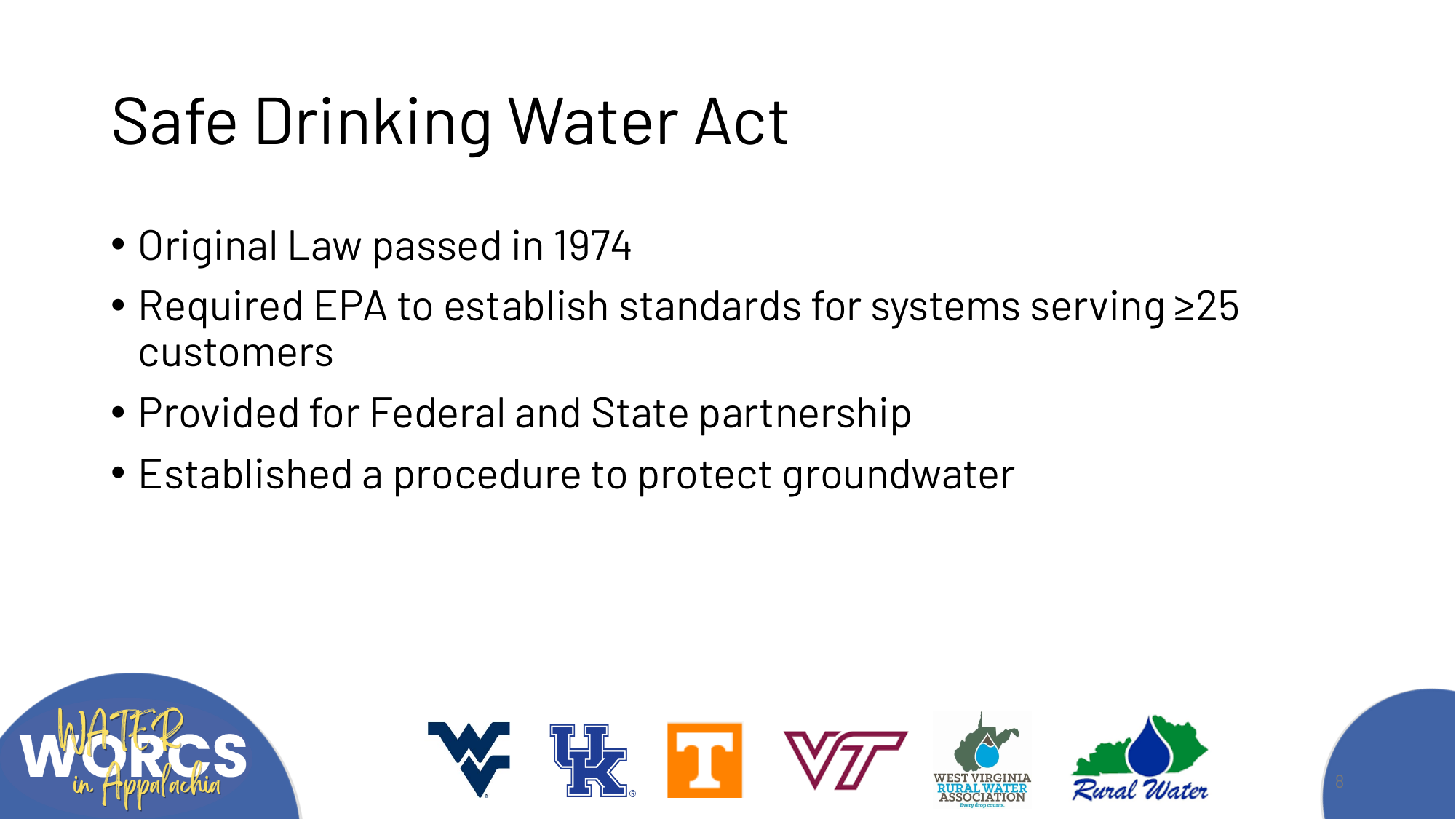

# Safe Drinking Water Act
Original Law passed in 1974
Required EPA to establish standards for systems serving ≥25 customers
Provided for Federal and State partnership
Established a procedure to protect groundwater

8